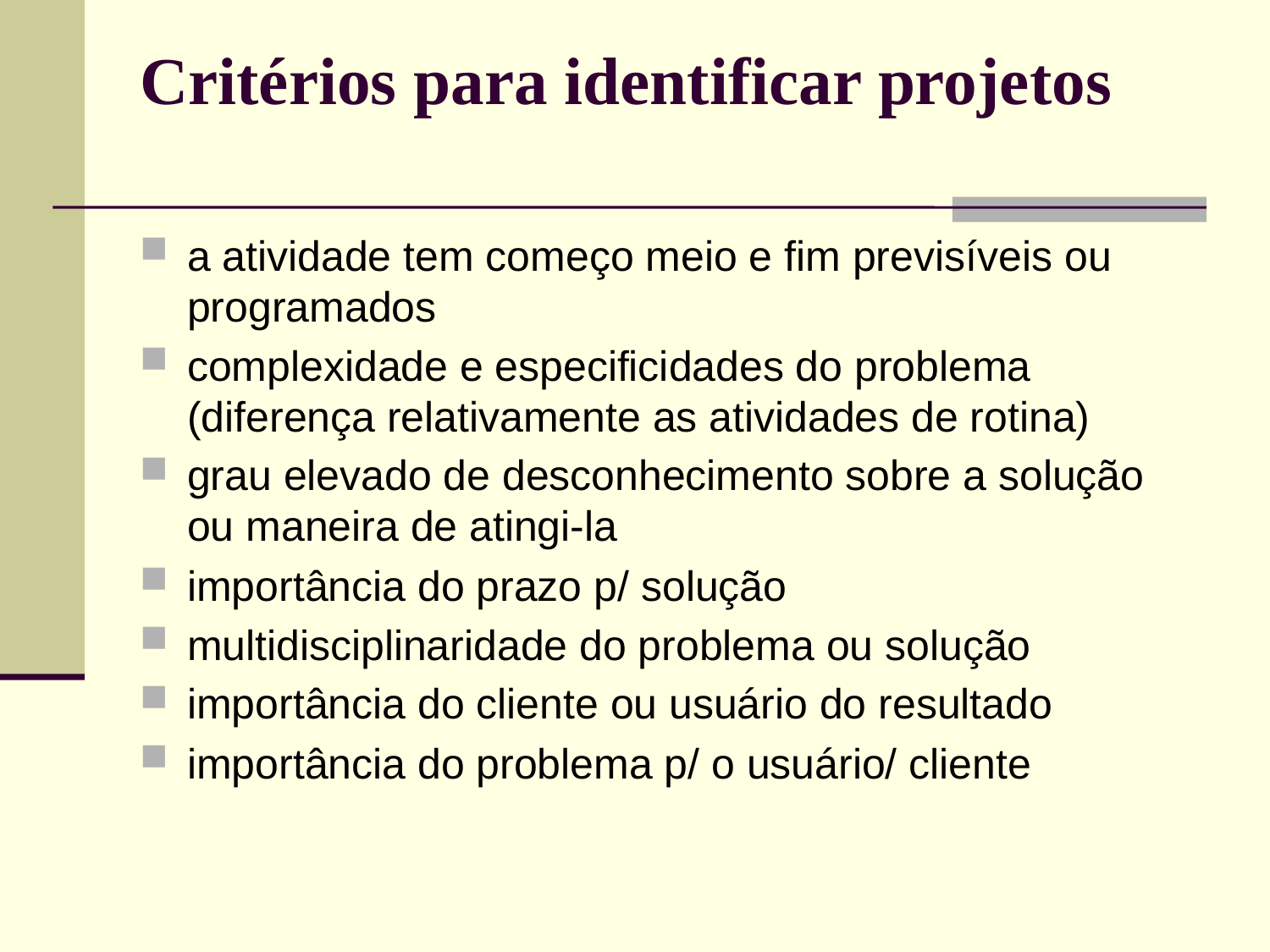

# Critérios para identificar projetos
a atividade tem começo meio e fim previsíveis ou programados
complexidade e especificidades do problema (diferença relativamente as atividades de rotina)
grau elevado de desconhecimento sobre a solução ou maneira de atingi-la
importância do prazo p/ solução
multidisciplinaridade do problema ou solução
importância do cliente ou usuário do resultado
importância do problema p/ o usuário/ cliente